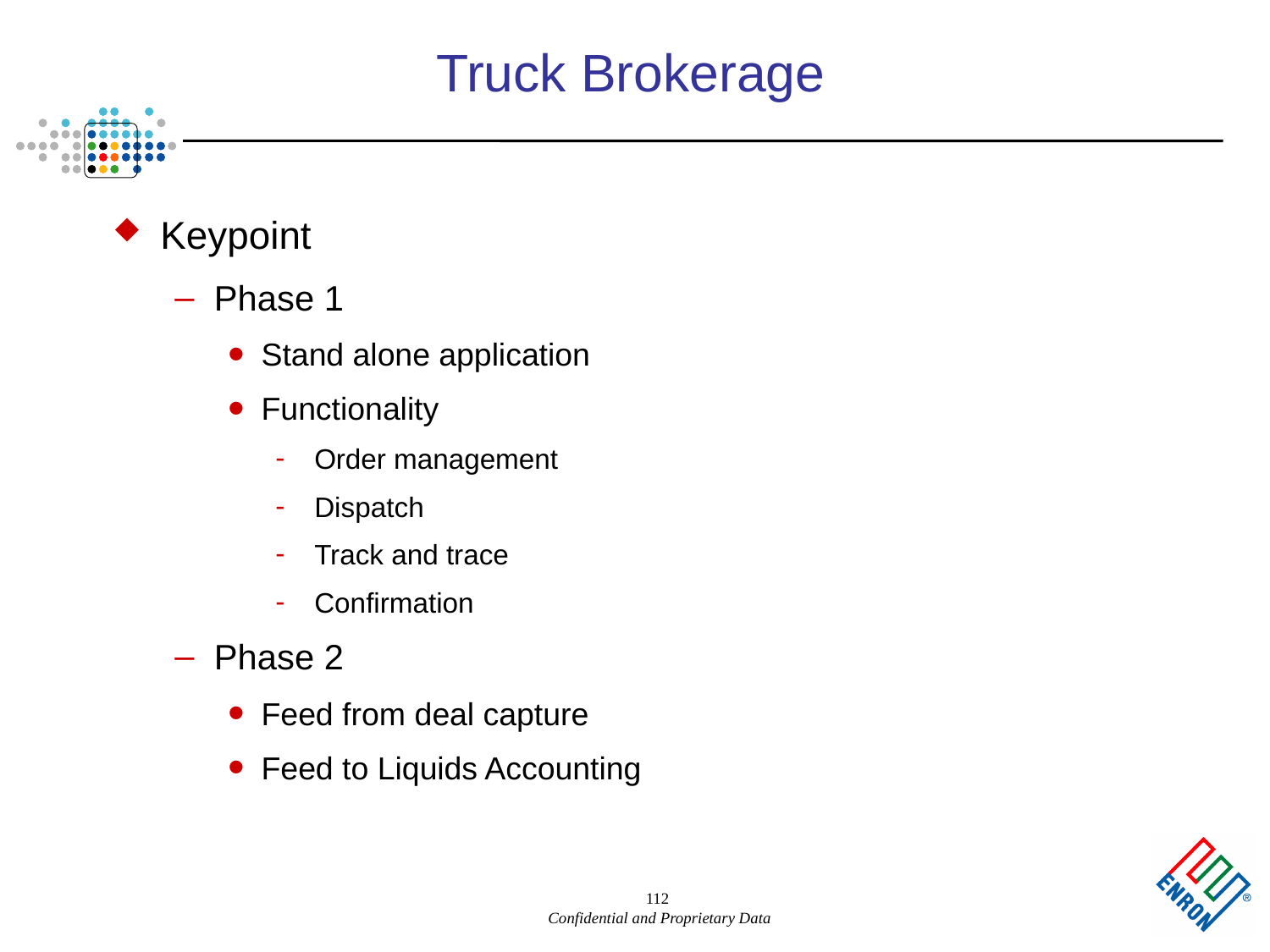

112
# Truck Brokerage
Keypoint
Phase 1
Stand alone application
Functionality
Order management
Dispatch
Track and trace
Confirmation
Phase 2
Feed from deal capture
Feed to Liquids Accounting